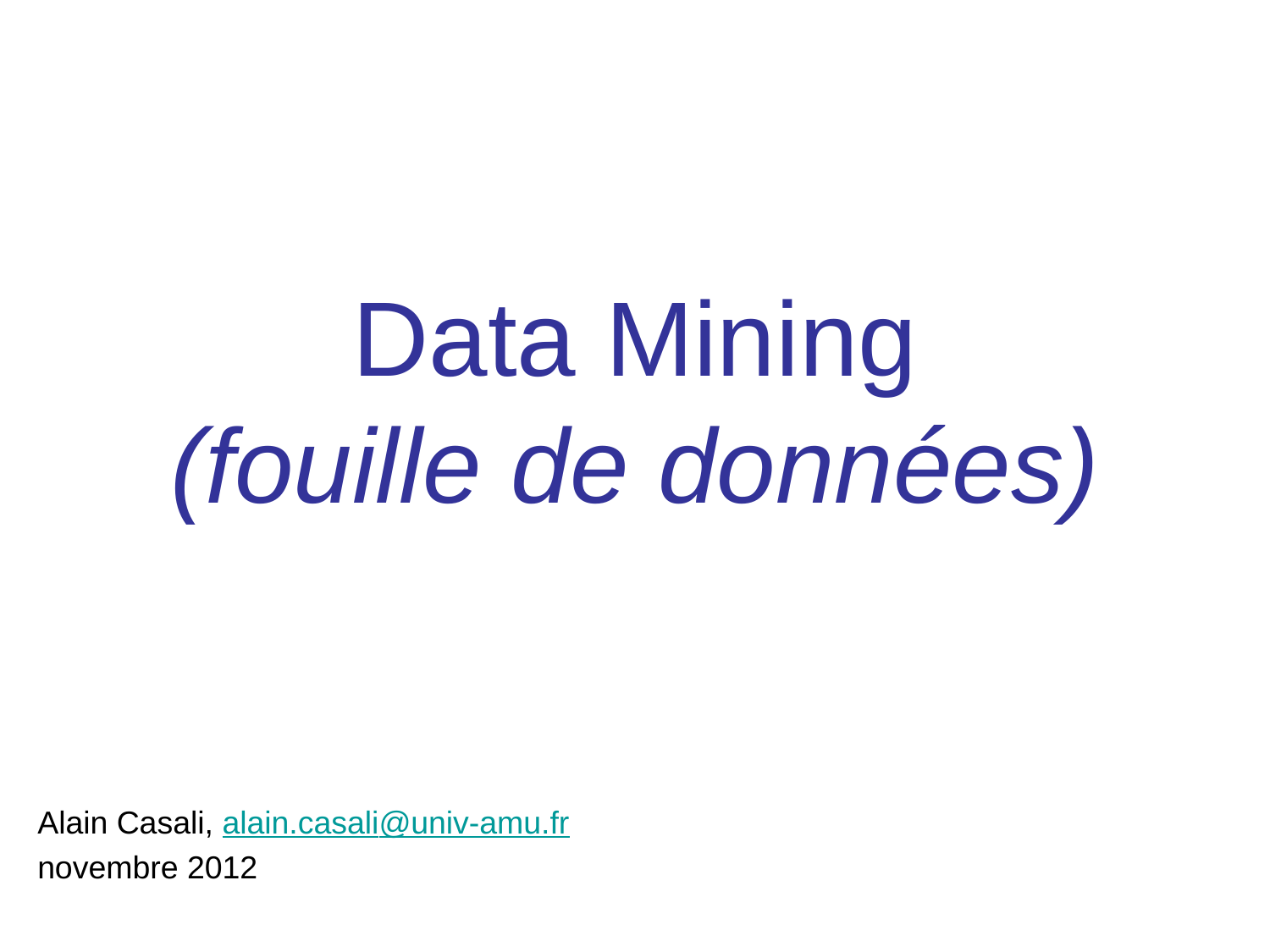

# Data Mining (fouille de données)
Alain Casali, alain.casali@univ-amu.fr
novembre 2012